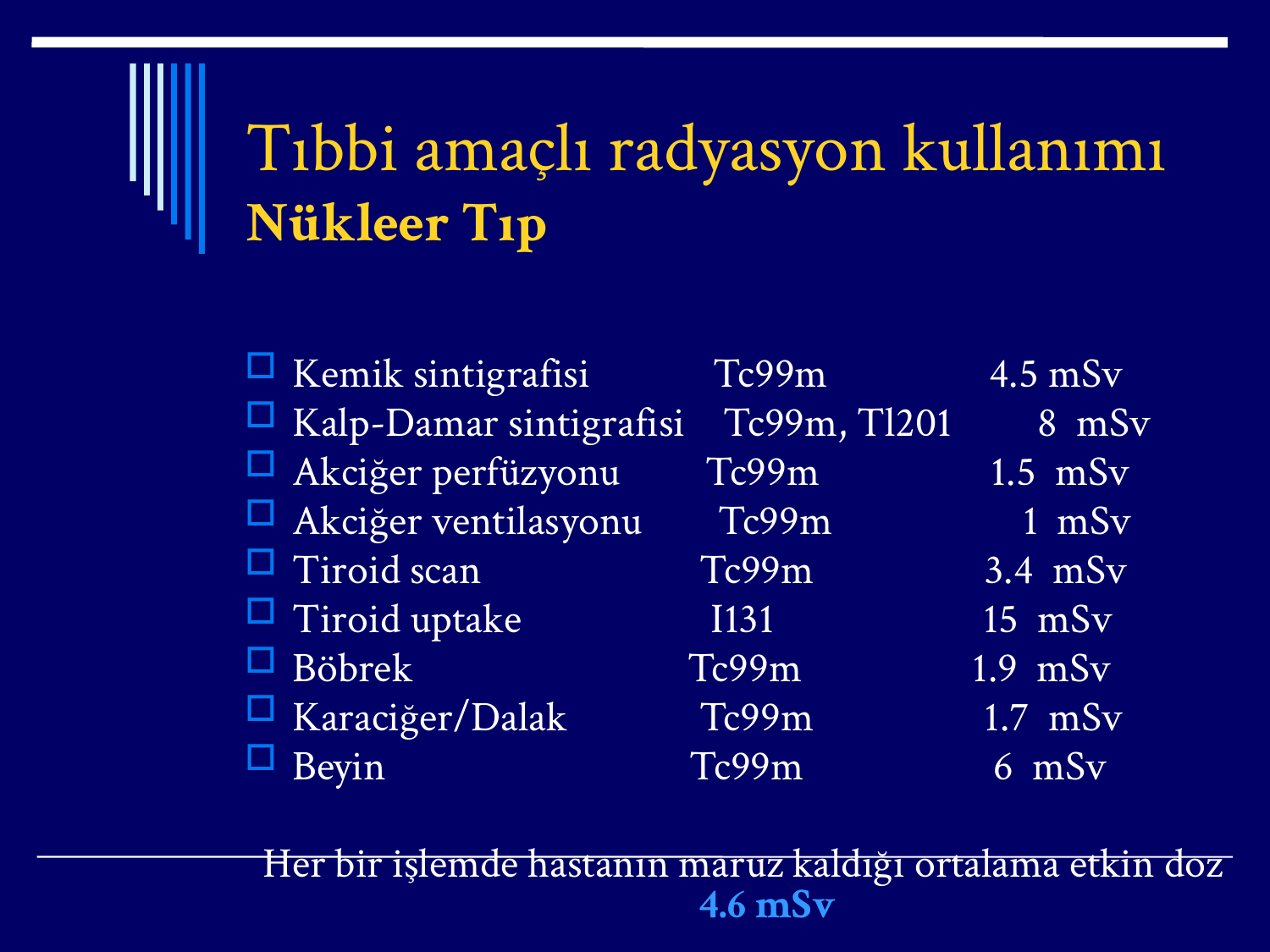

# Tıbbi amaçlı radyasyon kullanımı Nükleer Tıp

Kemik sintigrafisi             Tc99m                 4.5 mSv
Kalp-Damar sintigrafisi    Tc99m, Tl201         8  mSv
Akciğer perfüzyonu         Tc99m                  1.5  mSv
Akciğer ventilasyonu        Tc99m                    1  mSv
Tiroid scan                       Tc99m                  3.4  mSv
Tiroid uptake                    I131                      15  mSv
Böbrek                             Tc99m                  1.9  mSv
Karaciğer/Dalak              Tc99m                  1.7  mSv
Beyin                                Tc99m                    6  mSv

Her bir işlemde hastanın maruz kaldığı ortalama etkin doz 4.6 mSv